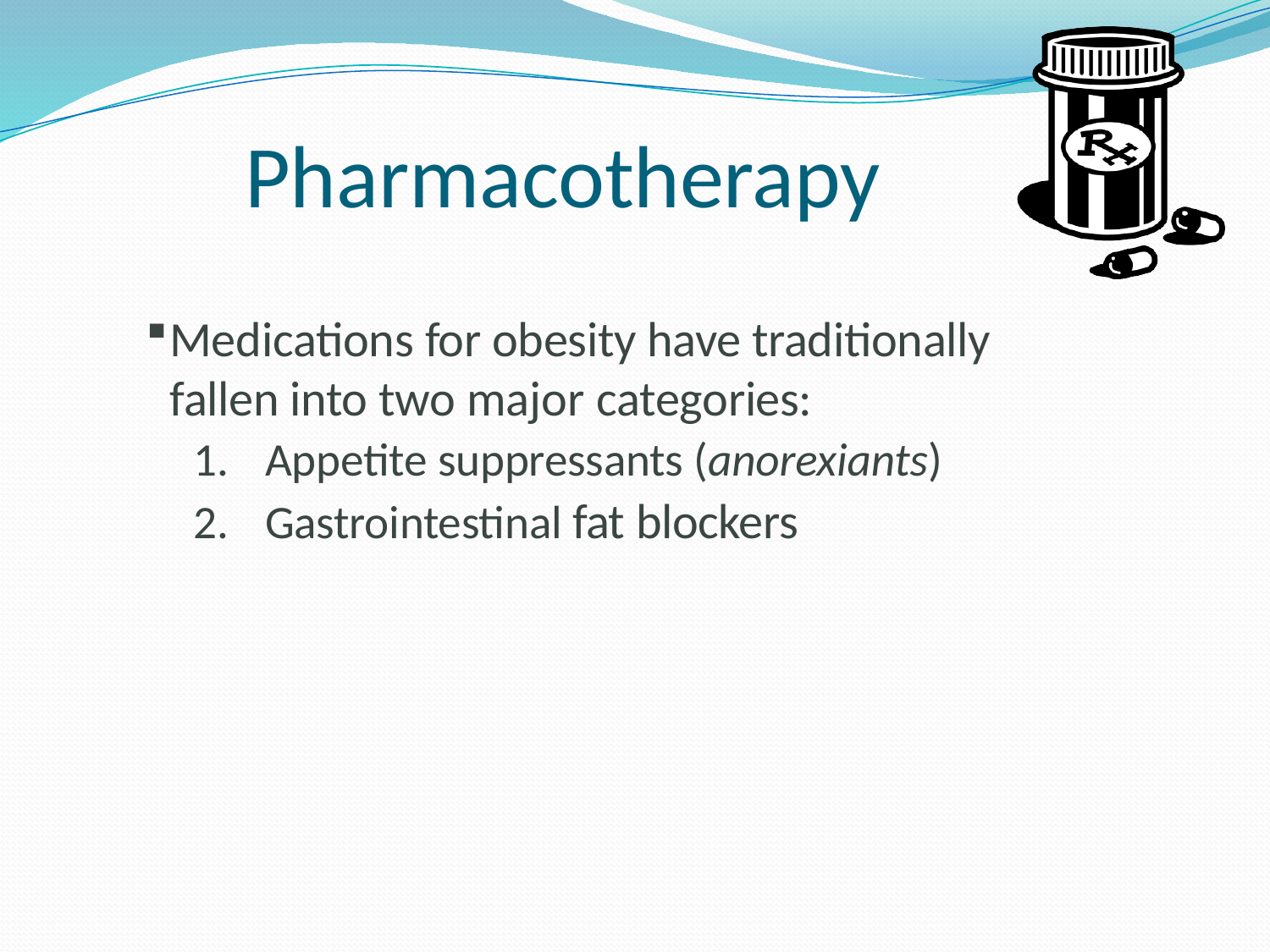

# Pharmacotherapy
Medications for obesity have traditionally  fallen into two major categories:
Appetite suppressants (anorexiants)
Gastrointestinal fat blockers